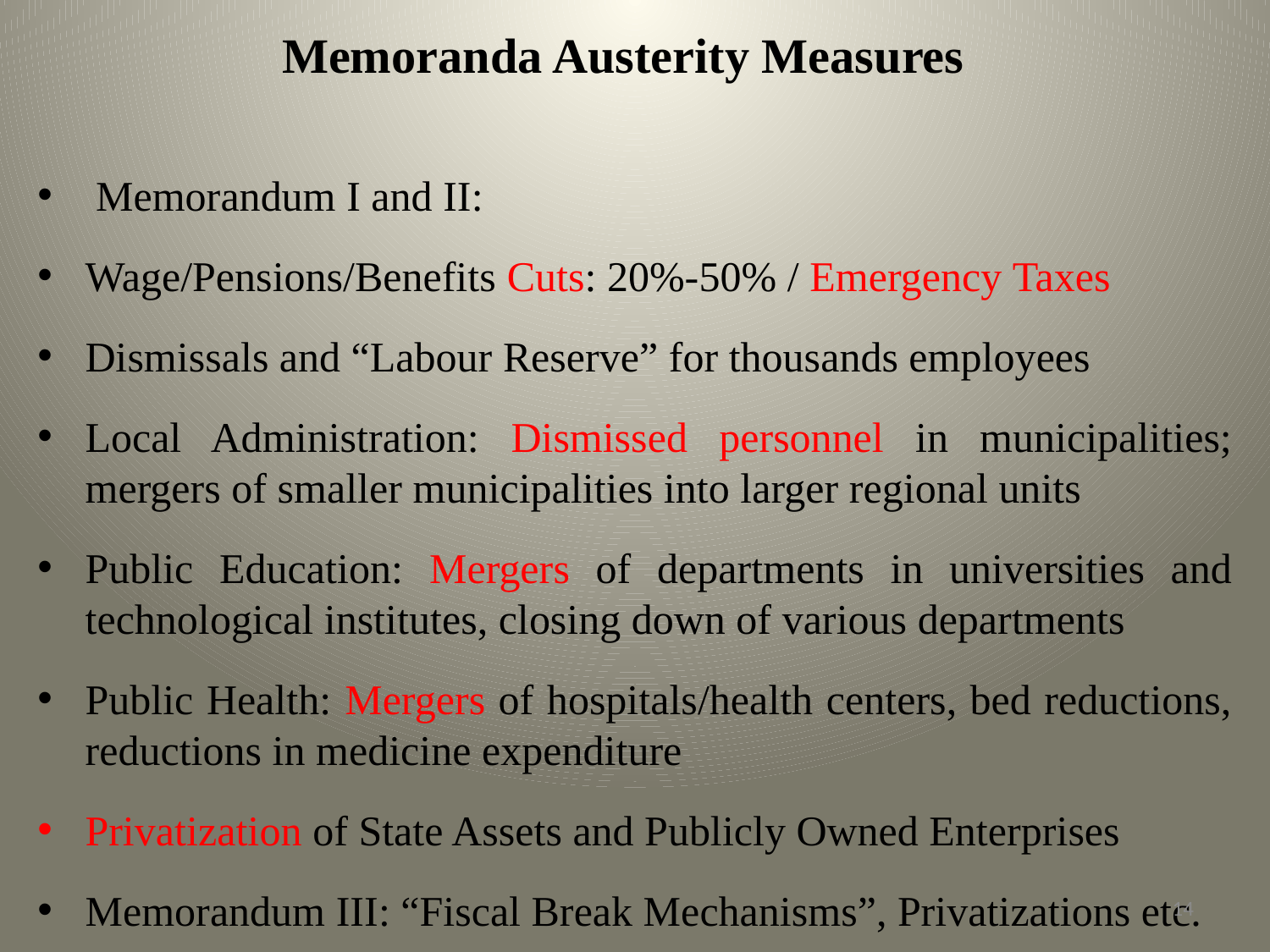

# Memoranda Austerity Measures
 Memorandum I and II:
Wage/Pensions/Benefits Cuts: 20%-50% / Emergency Taxes
Dismissals and “Labour Reserve” for thousands employees
Local Administration: Dismissed personnel in municipalities; mergers of smaller municipalities into larger regional units
Public Education: Mergers of departments in universities and technological institutes, closing down of various departments
Public Health: Mergers of hospitals/health centers, bed reductions, reductions in medicine expenditure
Privatization of State Assets and Publicly Owned Enterprises
Memorandum III: “Fiscal Break Mechanisms”, Privatizations etc.
14